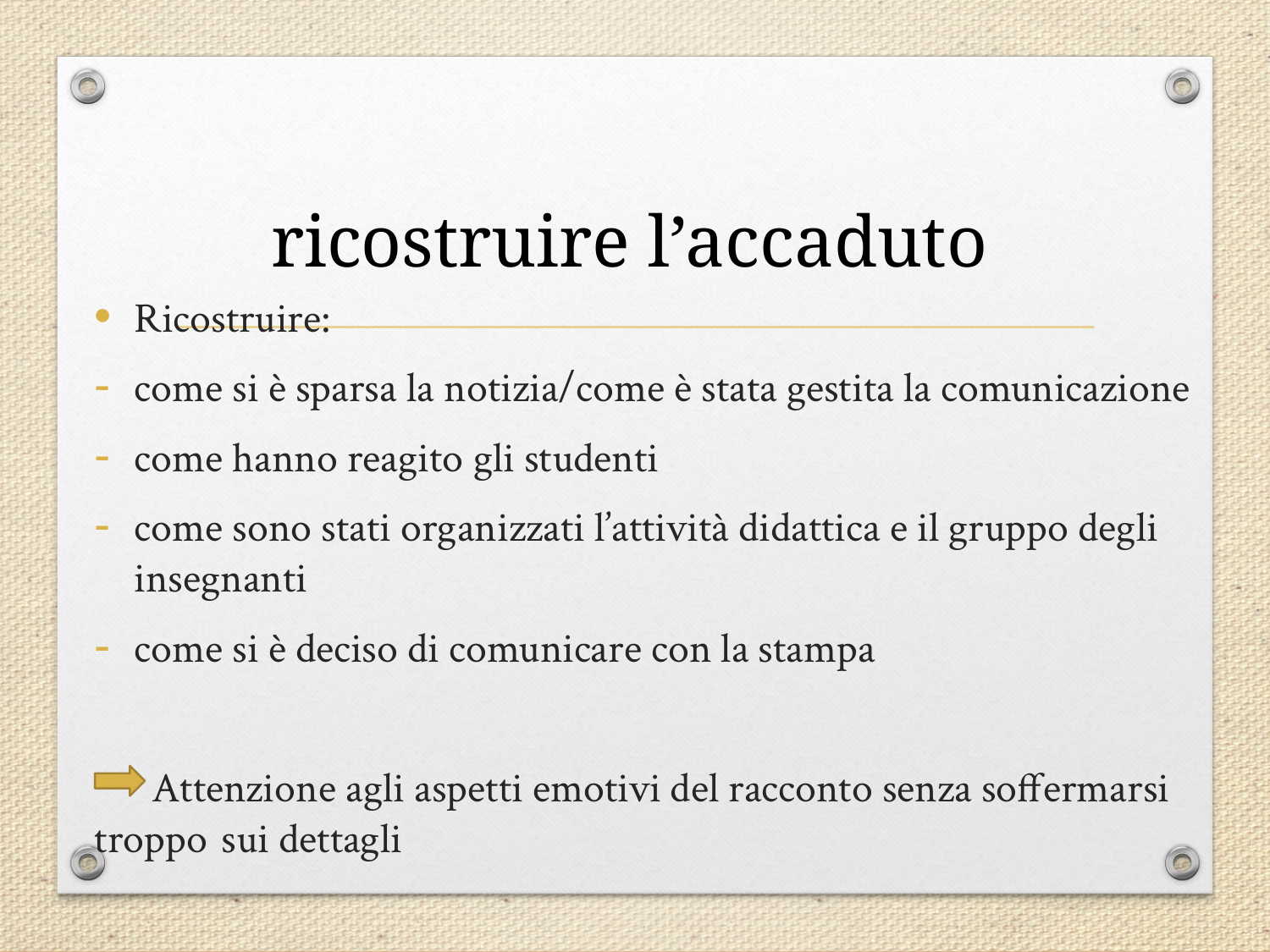

# ricostruire l’accaduto

Ricostruire:
come si è sparsa la notizia/come è stata gestita la comunicazione
come hanno reagito gli studenti
come sono stati organizzati l’attività didattica e il gruppo degli insegnanti
come si è deciso di comunicare con la stampa

      Attenzione agli aspetti emotivi del racconto senza soffermarsi troppo 	sui dettagli